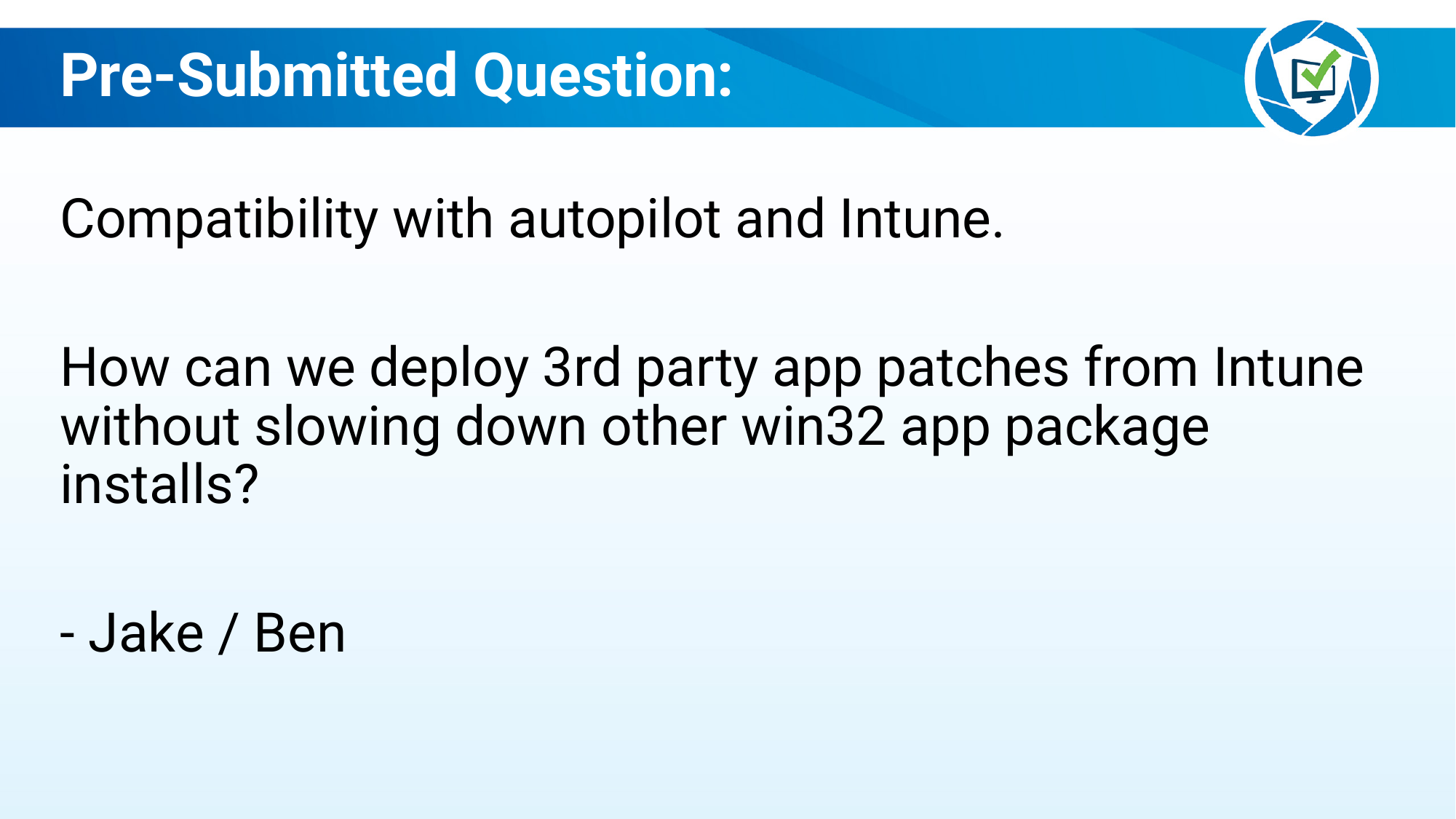

Pre-Submitted Question:
Compatibility with autopilot and Intune.

How can we deploy 3rd party app patches from Intune without slowing down other win32 app package installs?

- Jake / Ben